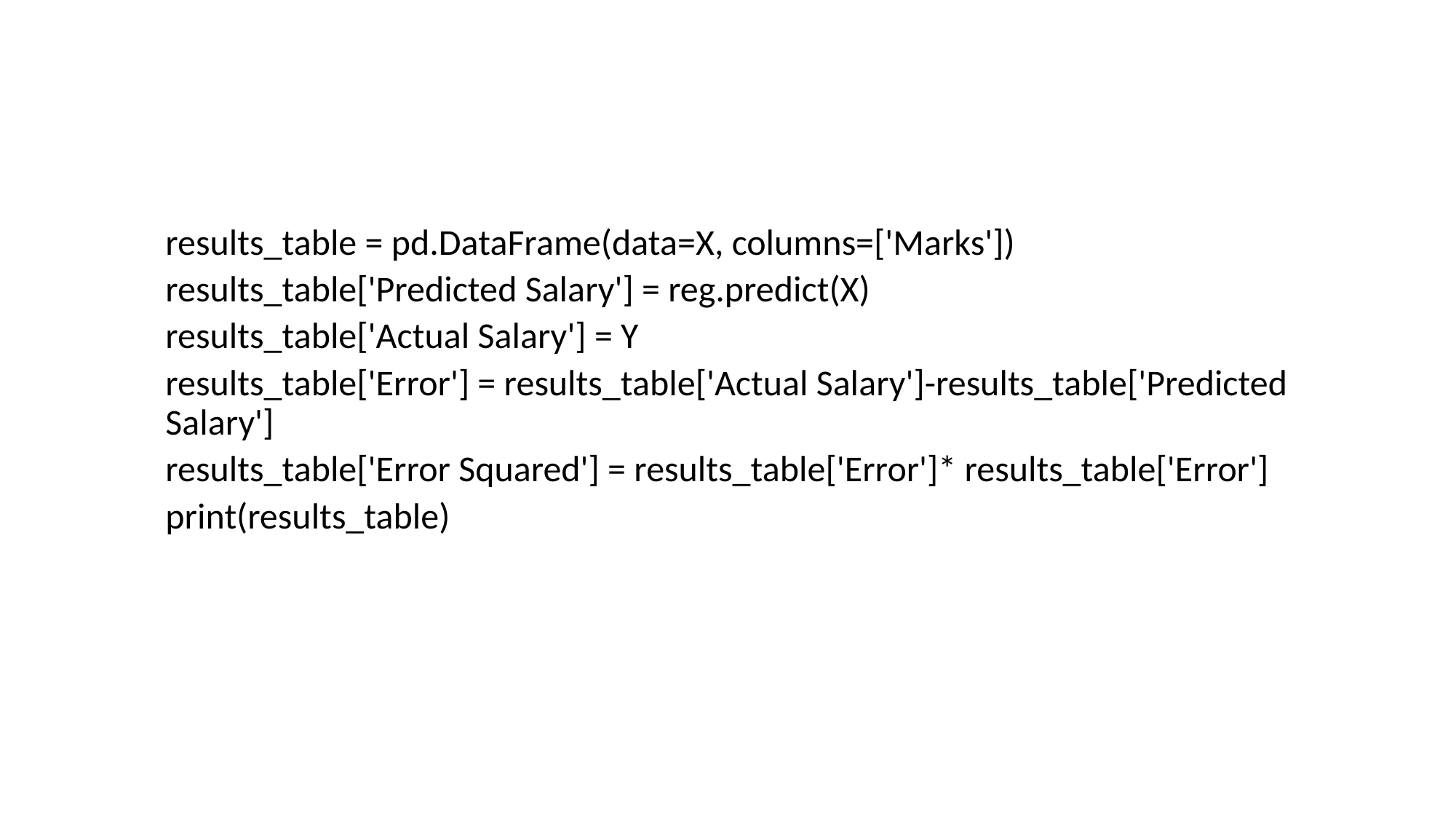

#
results_table = pd.DataFrame(data=X, columns=['Marks'])
results_table['Predicted Salary'] = reg.predict(X)
results_table['Actual Salary'] = Y
results_table['Error'] = results_table['Actual Salary']-results_table['Predicted Salary']
results_table['Error Squared'] = results_table['Error']* results_table['Error']
print(results_table)